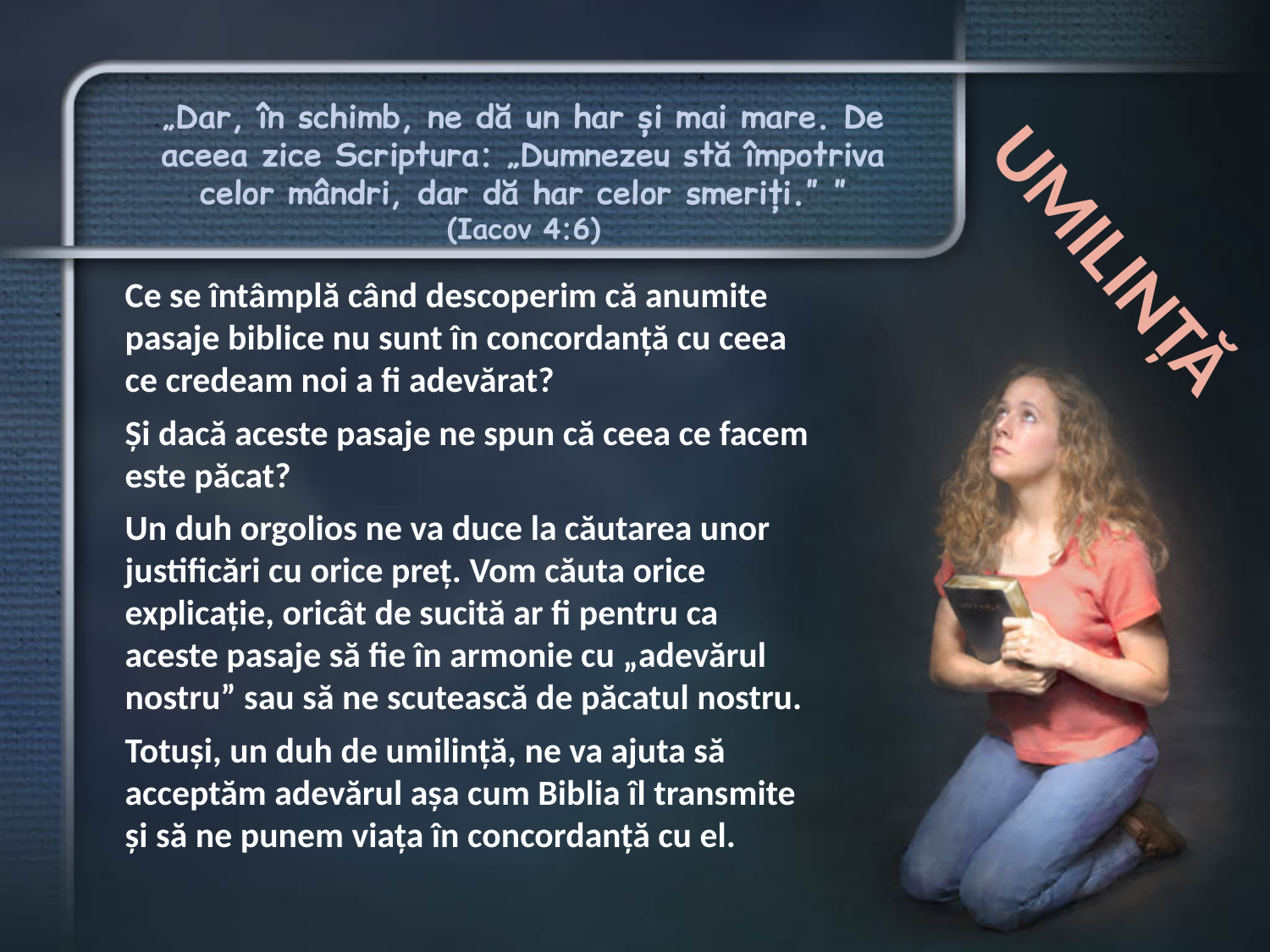

„Dar, în schimb, ne dă un har şi mai mare. De aceea zice Scriptura: „Dumnezeu stă împotriva celor mândri, dar dă har celor smeriţi.” ” (Iacov 4:6)
UMILINŢĂ
Ce se întâmplă când descoperim că anumite pasaje biblice nu sunt în concordanţă cu ceea ce credeam noi a fi adevărat?
Şi dacă aceste pasaje ne spun că ceea ce facem este păcat?
Un duh orgolios ne va duce la căutarea unor justificări cu orice preţ. Vom căuta orice explicaţie, oricât de sucită ar fi pentru ca aceste pasaje să fie în armonie cu „adevărul nostru” sau să ne scutească de păcatul nostru.
Totuşi, un duh de umilinţă, ne va ajuta să acceptăm adevărul aşa cum Biblia îl transmite şi să ne punem viaţa în concordanţă cu el.